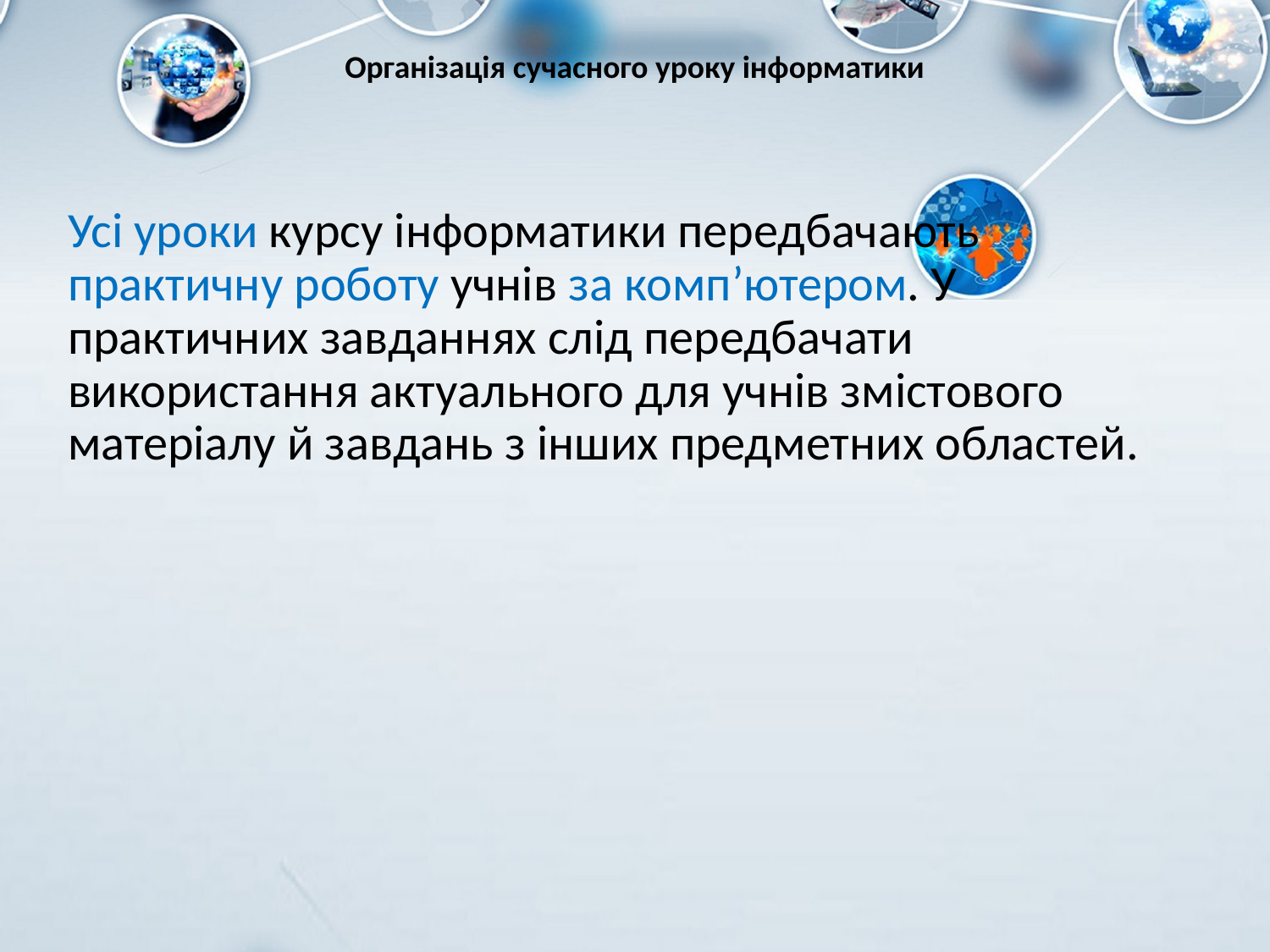

# Організація сучасного уроку інформатики
Усі уроки курсу інформатики передбачають практичну роботу учнів за комп’ютером. У практичних завданнях слід передбачати використання актуального для учнів змістового матеріалу й завдань з інших предметних областей.